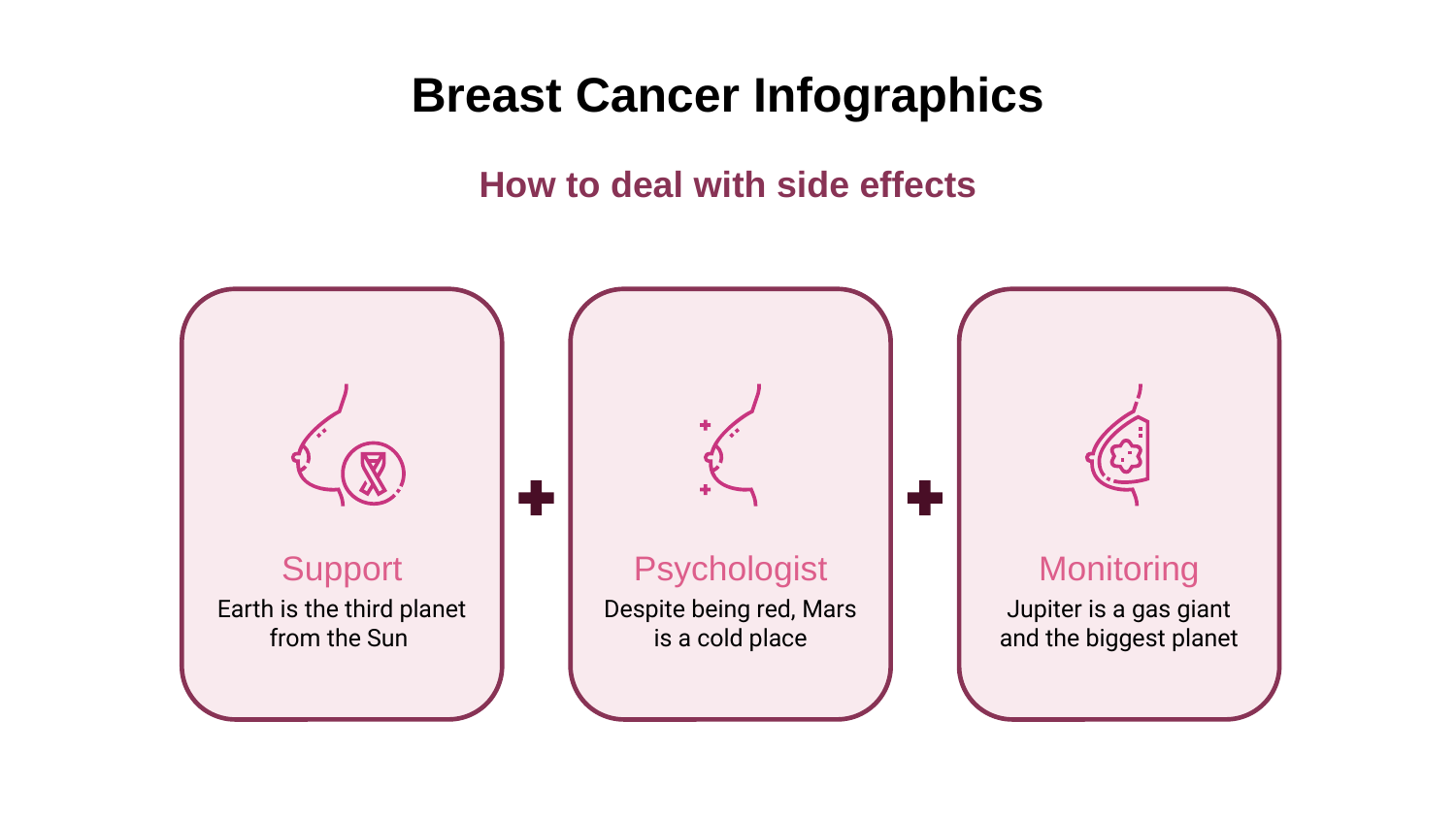

# Breast Cancer Infographics
How to deal with side effects

Support
Psychologist
Monitoring
Earth is the third planet from the Sun
Despite being red, Mars is a cold place
Jupiter is a gas giant
and the biggest planet